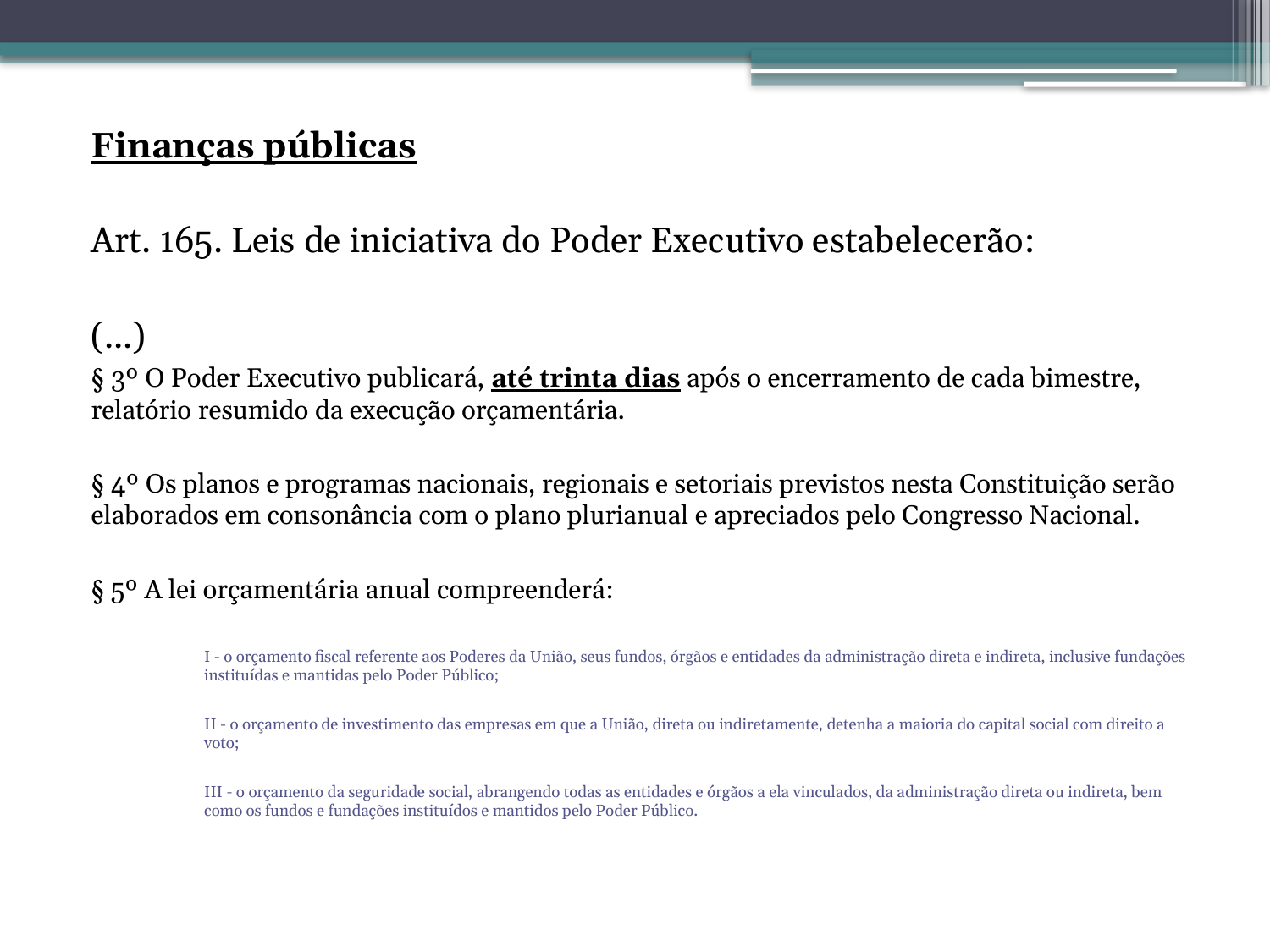

Finanças públicas

Art. 165. Leis de iniciativa do Poder Executivo estabelecerão:

(...)
§ 3º O Poder Executivo publicará, até trinta dias após o encerramento de cada bimestre, relatório resumido da execução orçamentária.

§ 4º Os planos e programas nacionais, regionais e setoriais previstos nesta Constituição serão elaborados em consonância com o plano plurianual e apreciados pelo Congresso Nacional.

§ 5º A lei orçamentária anual compreenderá:

I - o orçamento fiscal referente aos Poderes da União, seus fundos, órgãos e entidades da administração direta e indireta, inclusive fundações instituídas e mantidas pelo Poder Público;

II - o orçamento de investimento das empresas em que a União, direta ou indiretamente, detenha a maioria do capital social com direito a voto;

III - o orçamento da seguridade social, abrangendo todas as entidades e órgãos a ela vinculados, da administração direta ou indireta, bem como os fundos e fundações instituídos e mantidos pelo Poder Público.